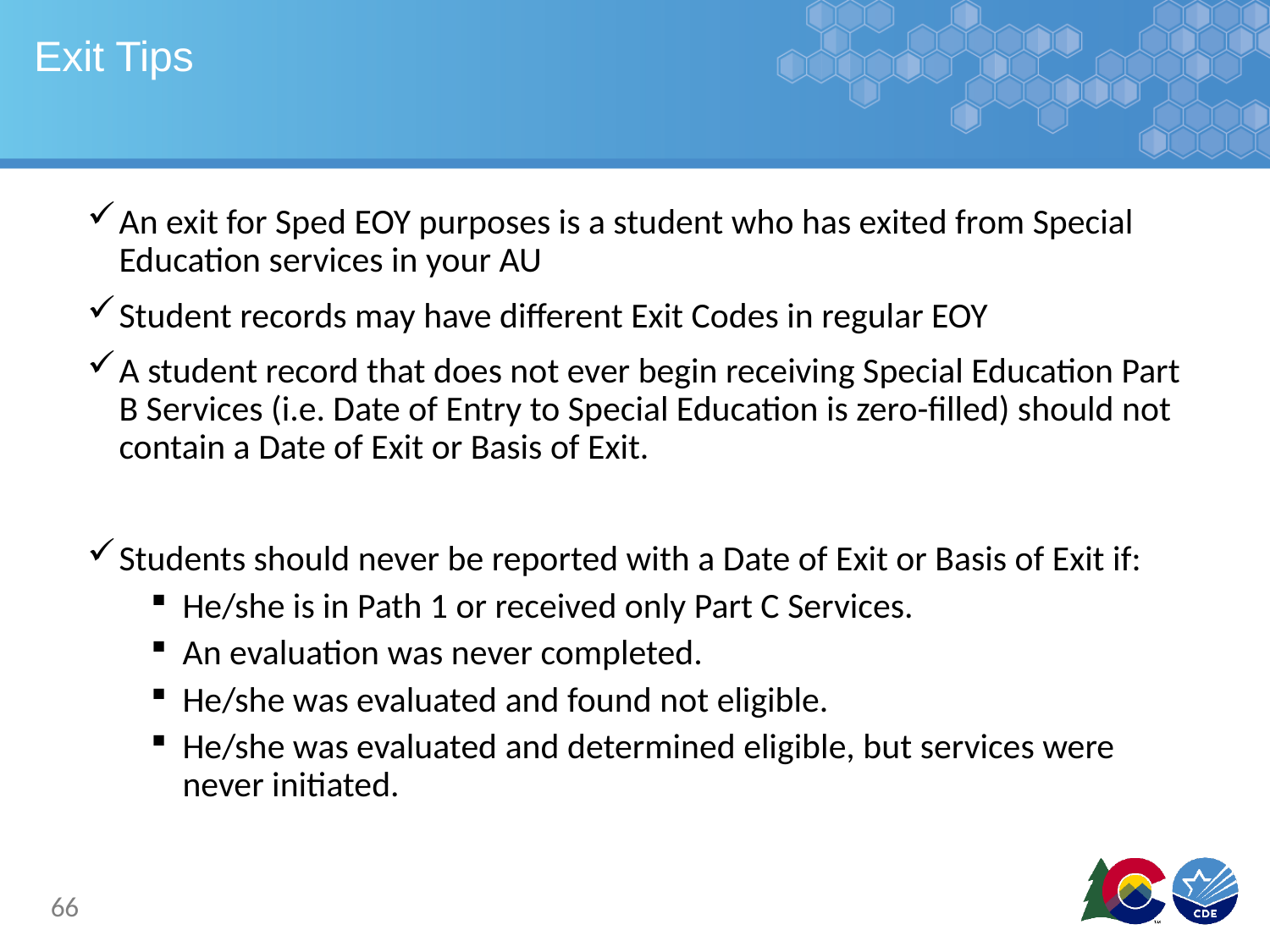

# Exit Tips
An exit for Sped EOY purposes is a student who has exited from Special Education services in your AU
Student records may have different Exit Codes in regular EOY
A student record that does not ever begin receiving Special Education Part B Services (i.e. Date of Entry to Special Education is zero-filled) should not contain a Date of Exit or Basis of Exit.

Students should never be reported with a Date of Exit or Basis of Exit if:
He/she is in Path 1 or received only Part C Services.
An evaluation was never completed.
He/she was evaluated and found not eligible.
He/she was evaluated and determined eligible, but services were never initiated.

66